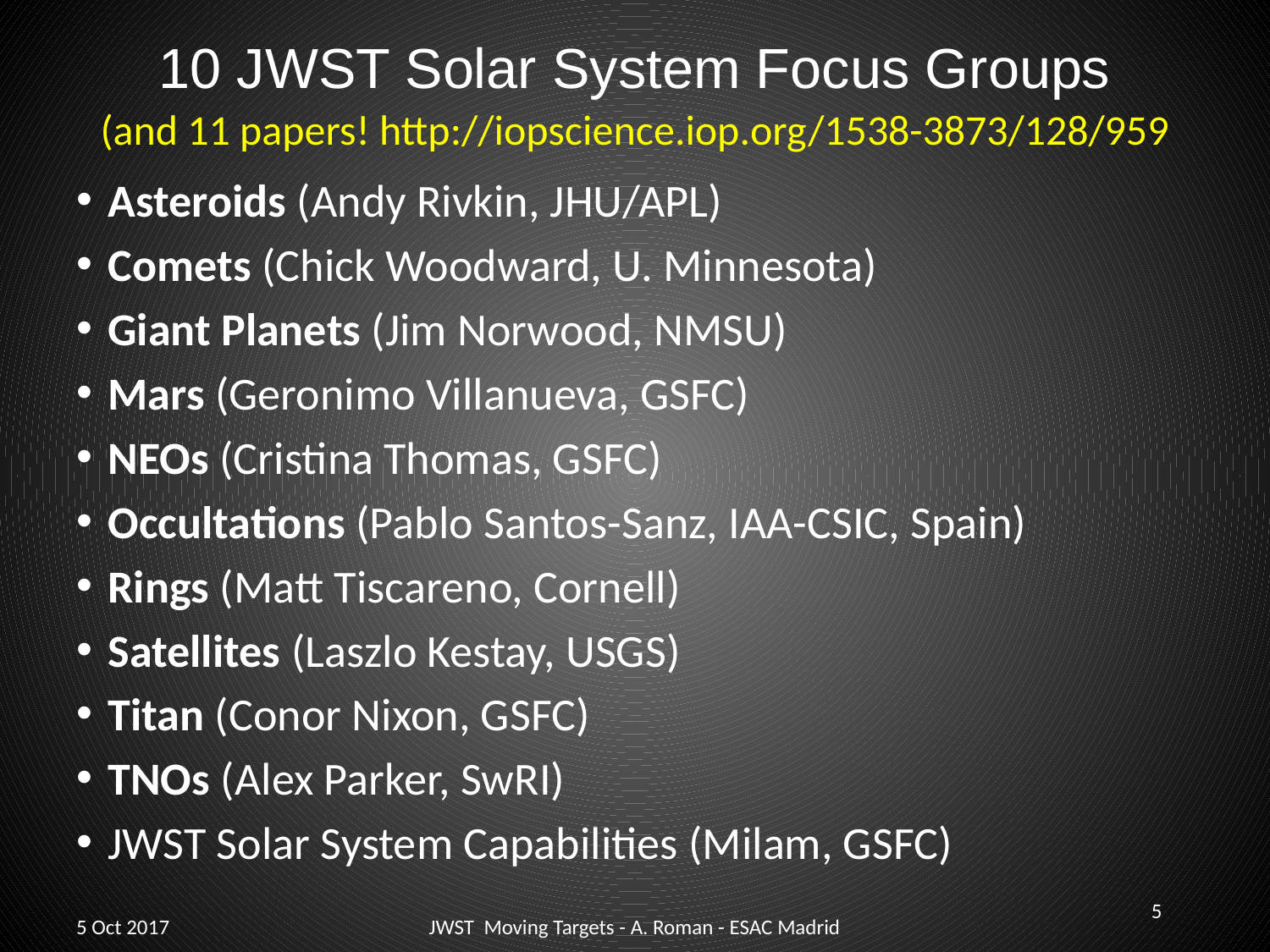

# 10 JWST Solar System Focus Groups
(and 11 papers! http://iopscience.iop.org/1538-3873/128/959
Asteroids (Andy Rivkin, JHU/APL)
Comets (Chick Woodward, U. Minnesota)
Giant Planets (Jim Norwood, NMSU)
Mars (Geronimo Villanueva, GSFC)
NEOs (Cristina Thomas, GSFC)
Occultations (Pablo Santos-Sanz, IAA-CSIC, Spain)
Rings (Matt Tiscareno, Cornell)
Satellites (Laszlo Kestay, USGS)
Titan (Conor Nixon, GSFC)
TNOs (Alex Parker, SwRI)
JWST Solar System Capabilities (Milam, GSFC)
5
5 Oct 2017
JWST  Moving Targets - A. Roman - ESAC Madrid